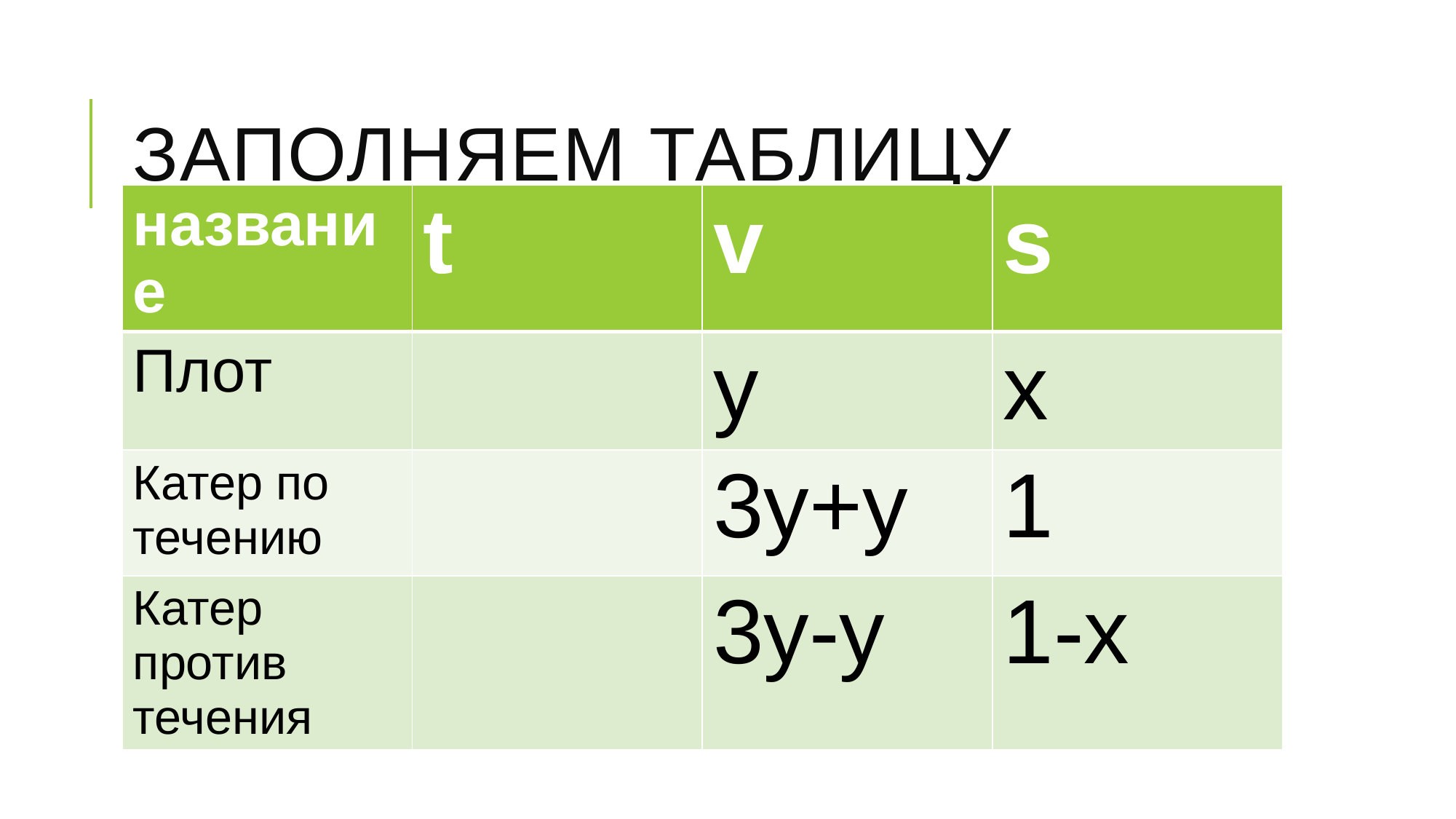

# Заполняем таблицу
| название | t | v | s |
| --- | --- | --- | --- |
| Плот |  | у | х |
| Катер по течению |  | 3у+у | 1 |
| Катер против течения |  | 3у-у | 1-х |